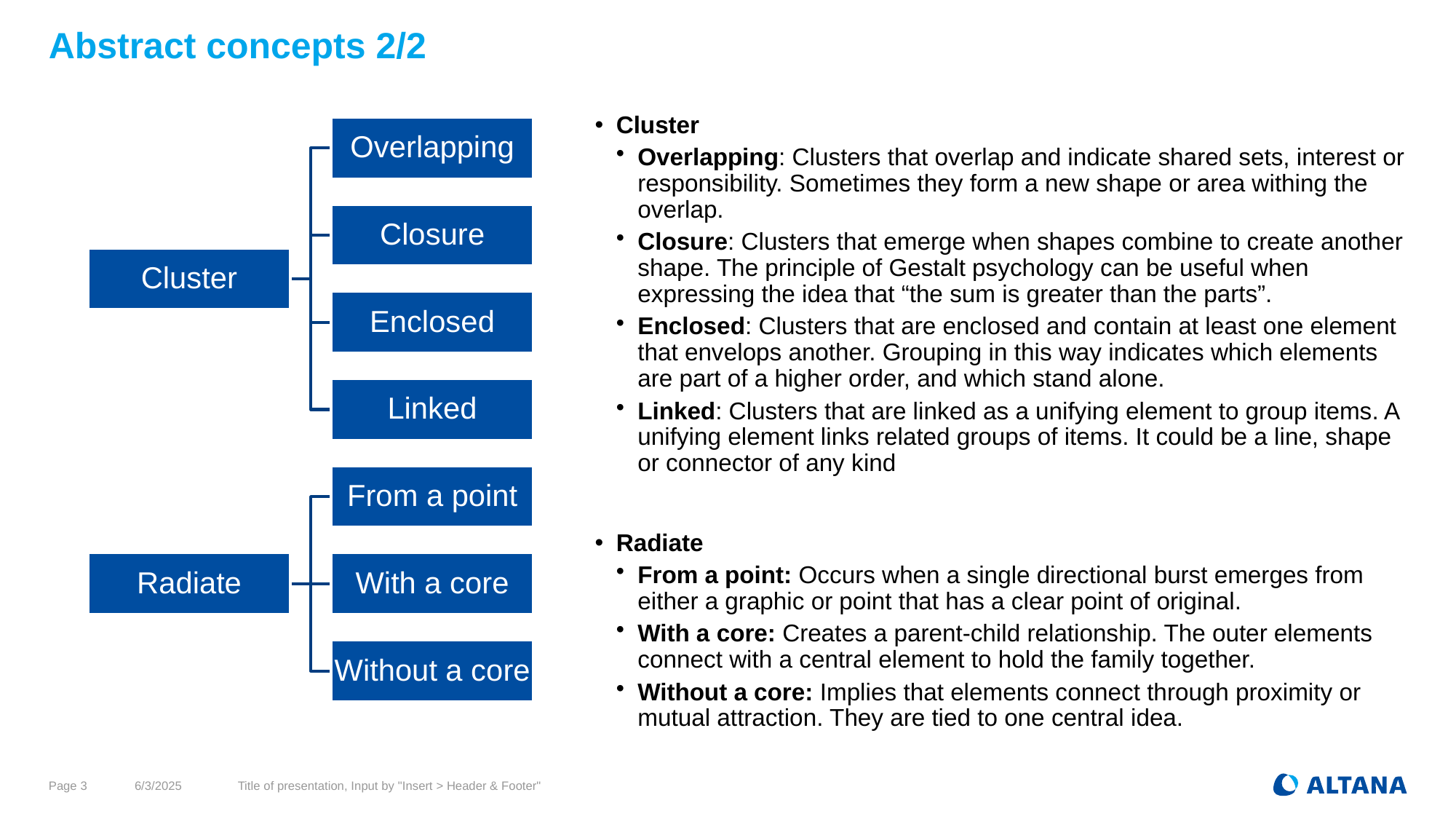

# Abstract concepts 2/2
Cluster
Overlapping: Clusters that overlap and indicate shared sets, interest or responsibility. Sometimes they form a new shape or area withing the overlap.
Closure: Clusters that emerge when shapes combine to create another shape. The principle of Gestalt psychology can be useful when expressing the idea that “the sum is greater than the parts”.
Enclosed: Clusters that are enclosed and contain at least one element that envelops another. Grouping in this way indicates which elements are part of a higher order, and which stand alone.
Linked: Clusters that are linked as a unifying element to group items. A unifying element links related groups of items. It could be a line, shape or connector of any kind

Radiate
From a point: Occurs when a single directional burst emerges from either a graphic or point that has a clear point of original.
With a core: Creates a parent-child relationship. The outer elements connect with a central element to hold the family together.
Without a core: Implies that elements connect through proximity or mutual attraction. They are tied to one central idea.
Cluster
Overlapping
Closure
Enclosed
Linked
Radiate
From a point
With a core
Without a core
Page 3
6/3/2025
Title of presentation, Input by "Insert > Header & Footer"